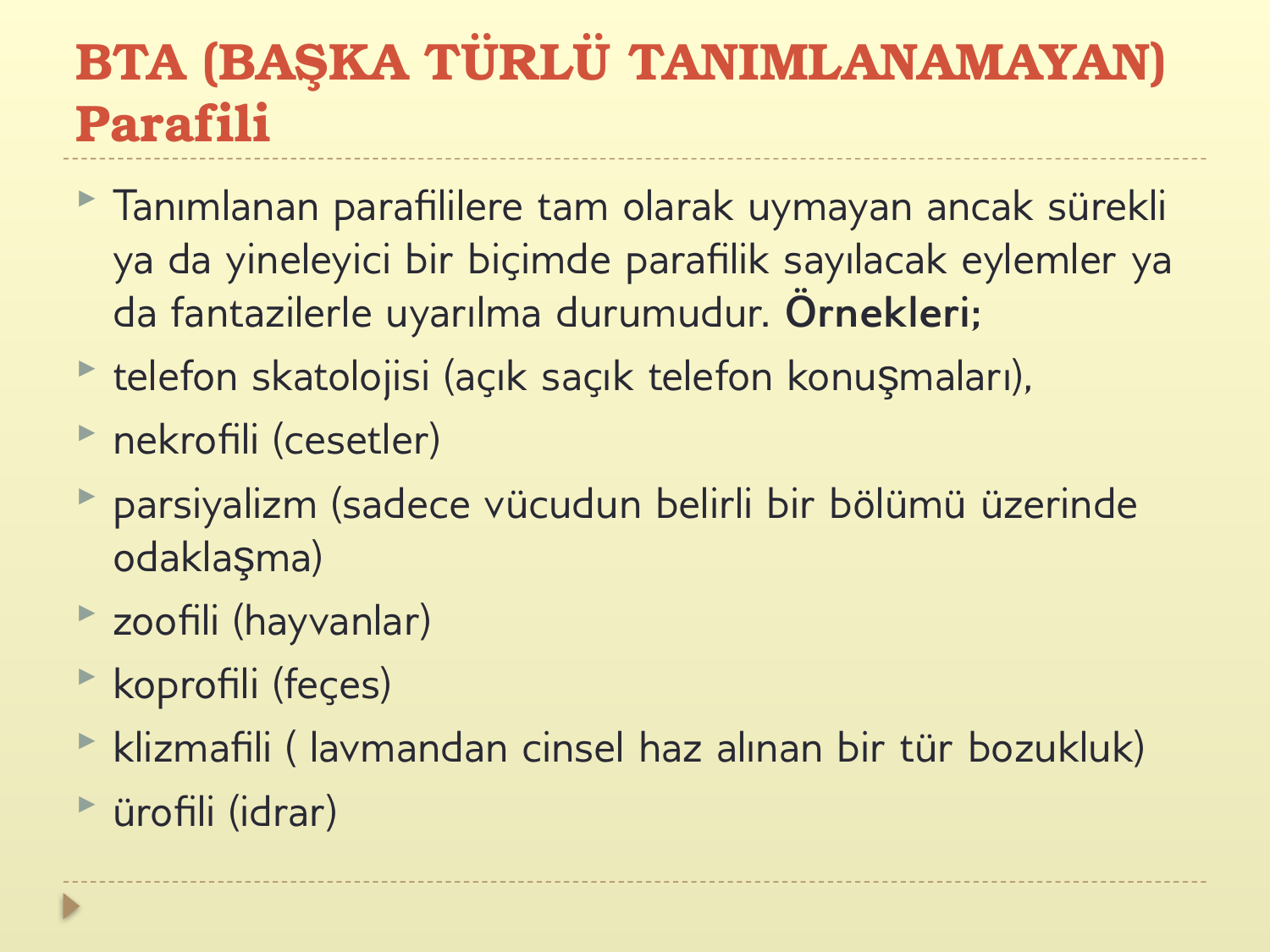

# BTA (BAŞKA TÜRLÜ TANIMLANAMAYAN) Parafili
Tanımlanan parafililere tam olarak uymayan ancak sürekli ya da yineleyici bir biçimde parafilik sayılacak eylemler ya da fantazilerle uyarılma durumudur. Örnekleri;
telefon skatolojisi (açık saçık telefon konuşmaları),
nekrofili (cesetler)
parsiyalizm (sadece vücudun belirli bir bölümü üzerinde odaklaşma)
zoofili (hayvanlar)
koprofili (feçes)
klizmafili ( lavmandan cinsel haz alınan bir tür bozukluk)
ürofili (idrar)